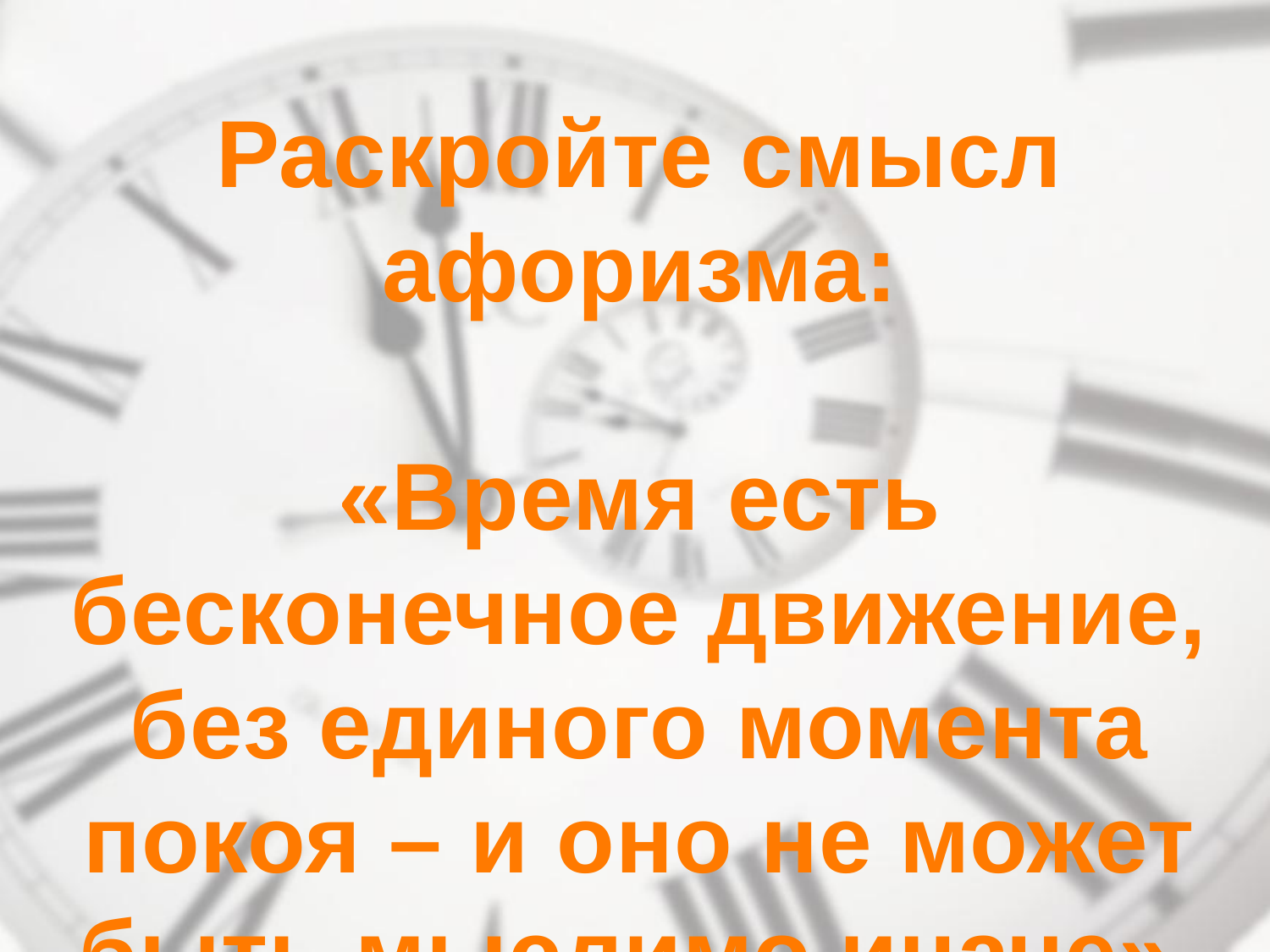

Раскройте смысл афоризма:

«Время есть бесконечное движение, без единого момента покоя – и оно не может быть мыслимо иначе».
(Лев Толстой)